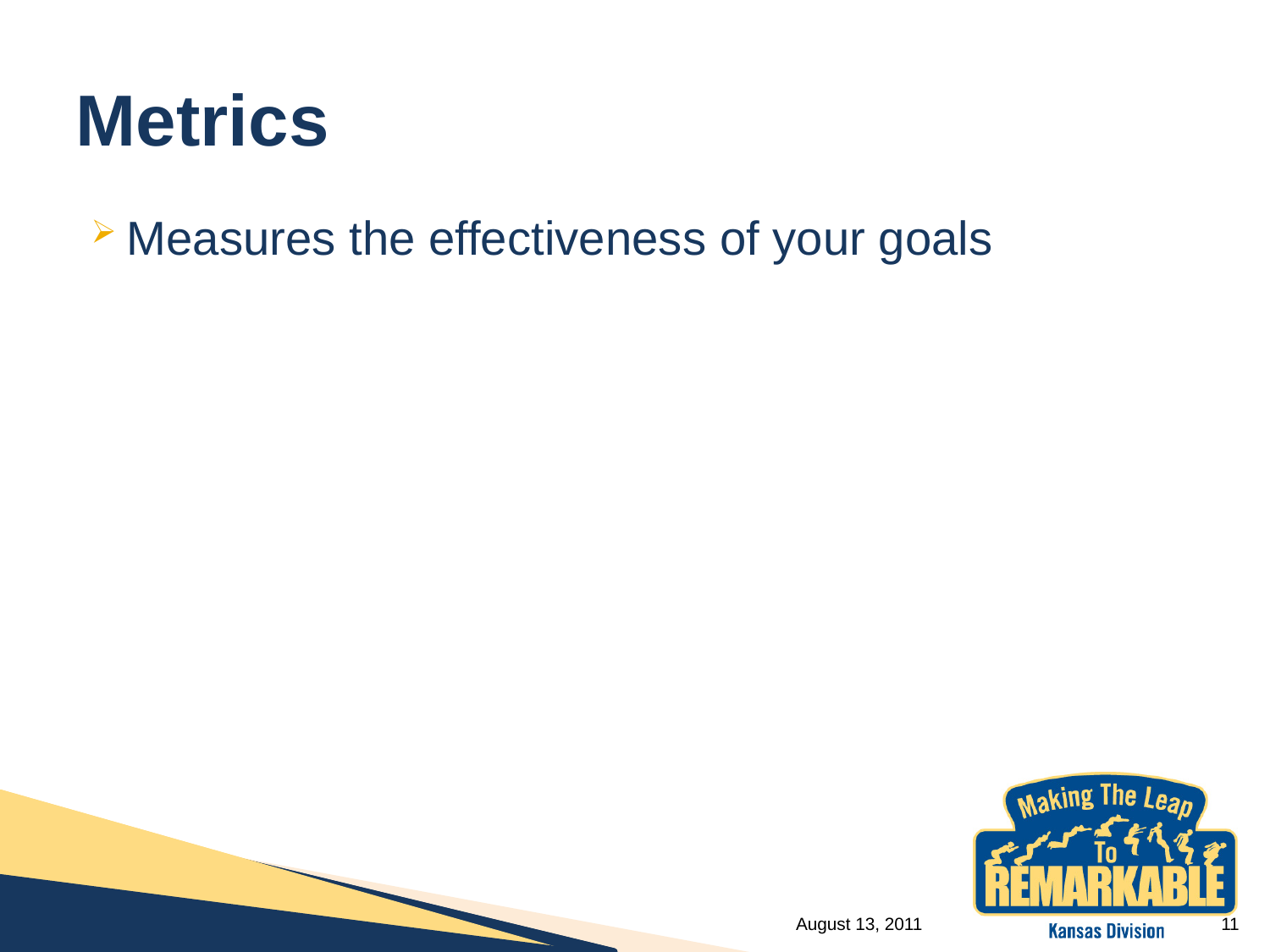

# Metrics
Measures the effectiveness of your goals
August 13, 2011
11